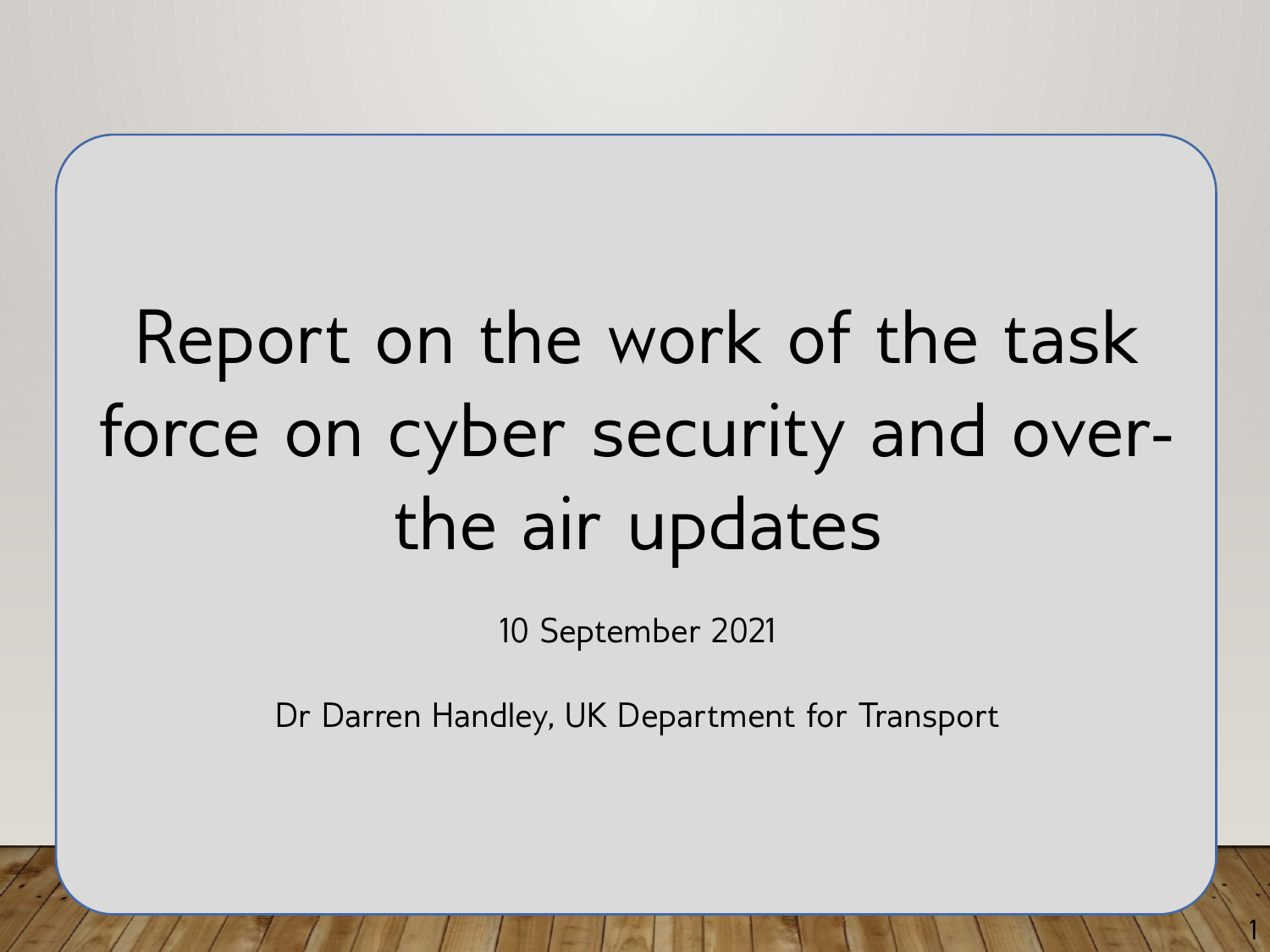

Report on the work of the task force on cyber security and over-the air updates

10 September 2021

Dr Darren Handley, UK Department for Transport